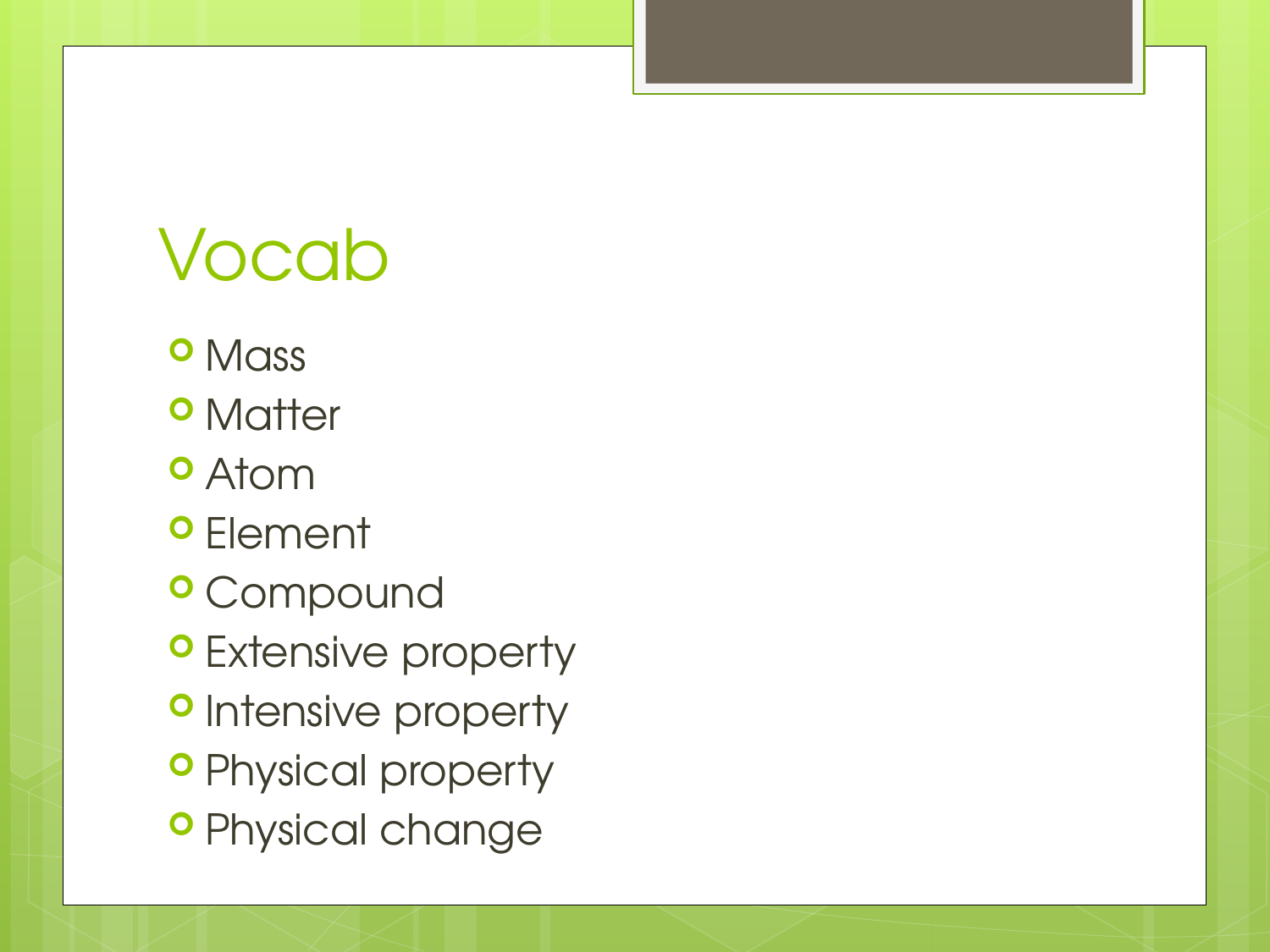

# Vocab
Mass
Matter
Atom
Element
Compound
Extensive property
Intensive property
Physical property
Physical change